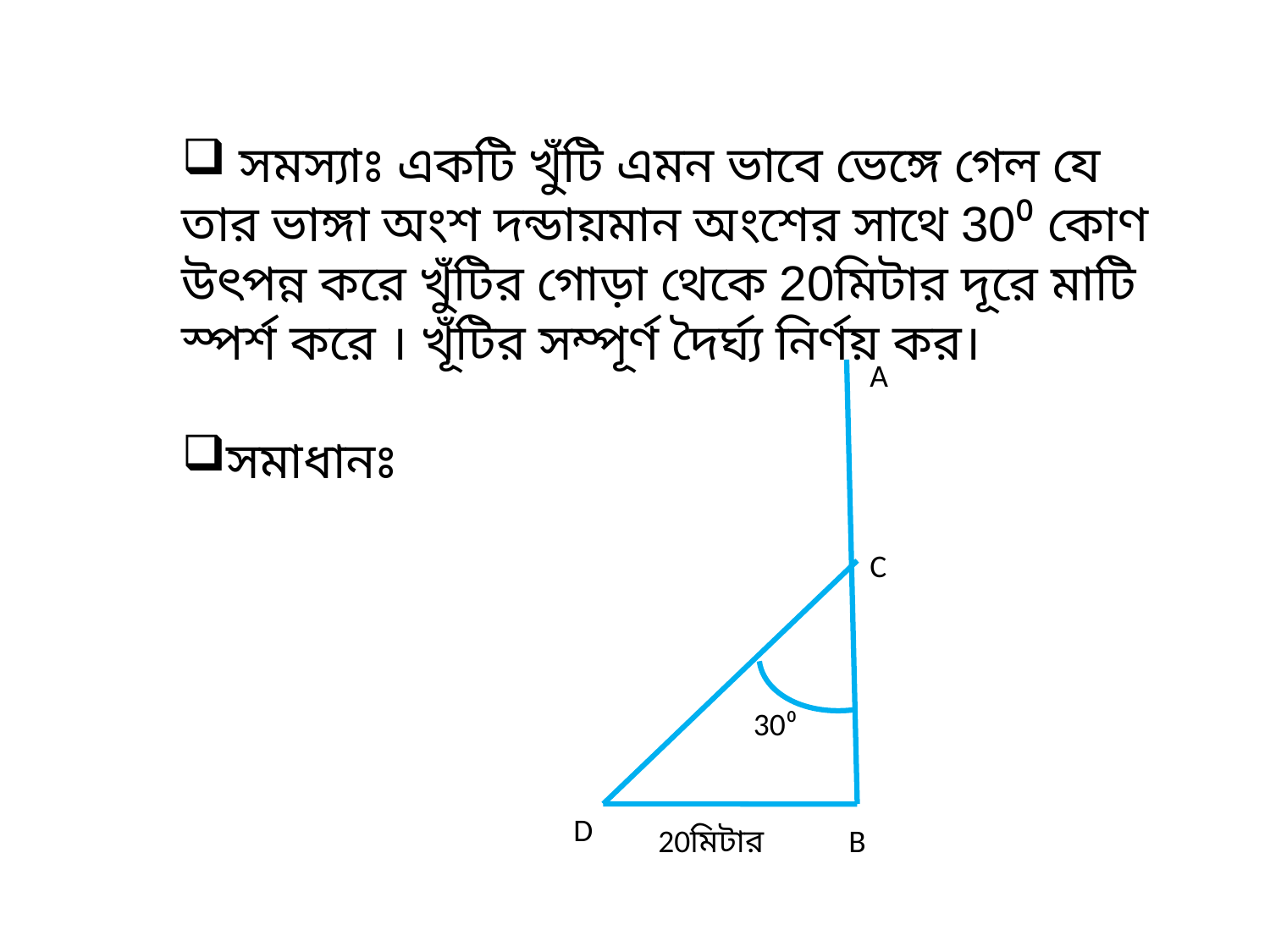

সমস্যাঃ একটি খুঁটি এমন ভাবে ভেঙ্গে গেল যে তার ভাঙ্গা অংশ দন্ডায়মান অংশের সাথে 30⁰ কোণ উৎপন্ন করে খুঁটির গোড়া থেকে 20মিটার দূরে মাটি স্পর্শ করে । খূঁটির সম্পূর্ণ দৈর্ঘ্য নির্ণয় কর।

সমাধানঃ
A
C

30⁰
D
20মিটার
B